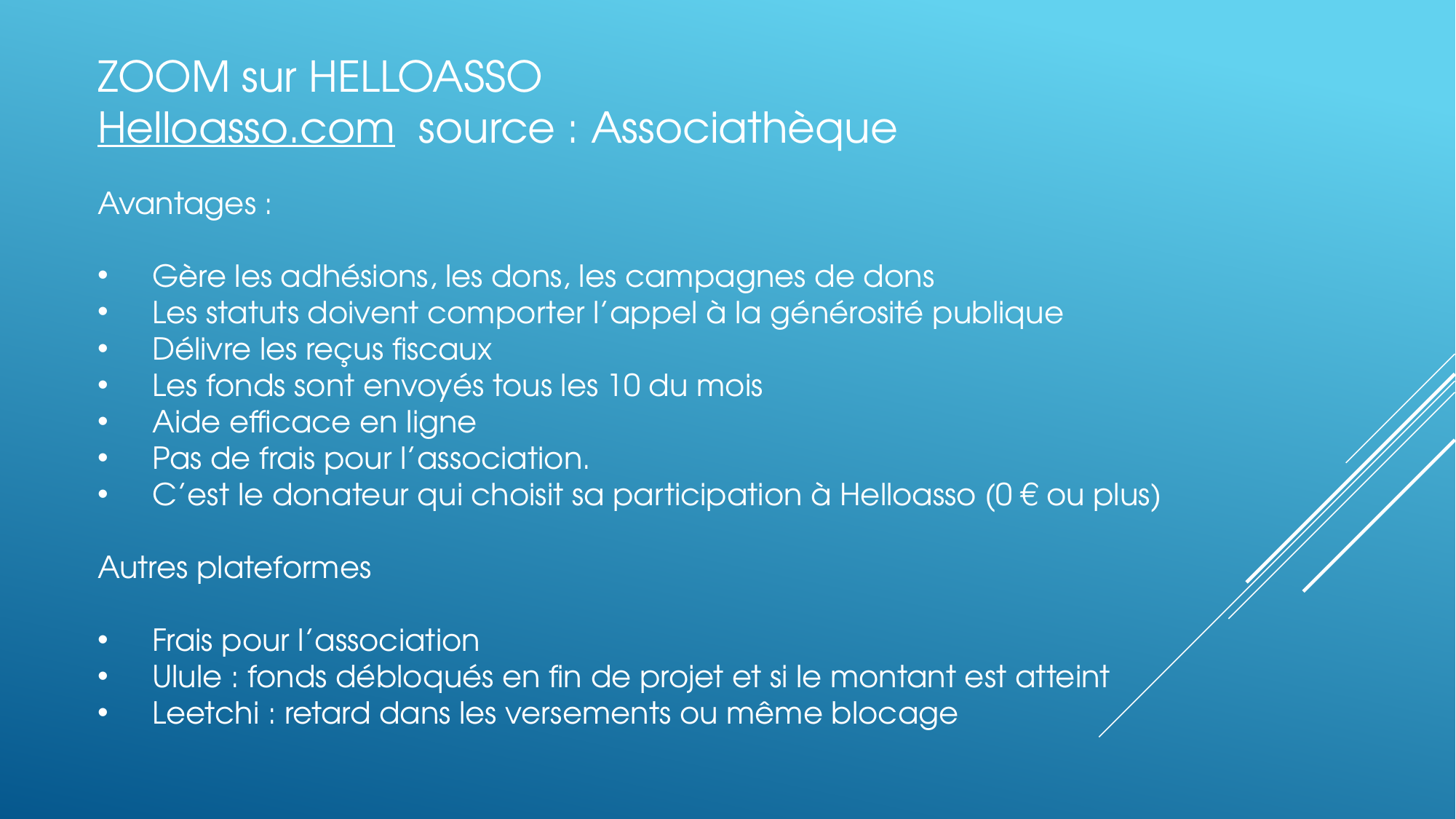

ZOOM sur HELLOASSO
Helloasso.com  source : Associathèque

Avantages :

Gère les adhésions, les dons, les campagnes de dons
Les statuts doivent comporter l’appel à la générosité publique
Délivre les reçus fiscaux
Les fonds sont envoyés tous les 10 du mois
Aide efficace en ligne
Pas de frais pour l’association.
C’est le donateur qui choisit sa participation à Helloasso (0 € ou plus)

Autres plateformes

Frais pour l’association
Ulule : fonds débloqués en fin de projet et si le montant est atteint
Leetchi : retard dans les versements ou même blocage